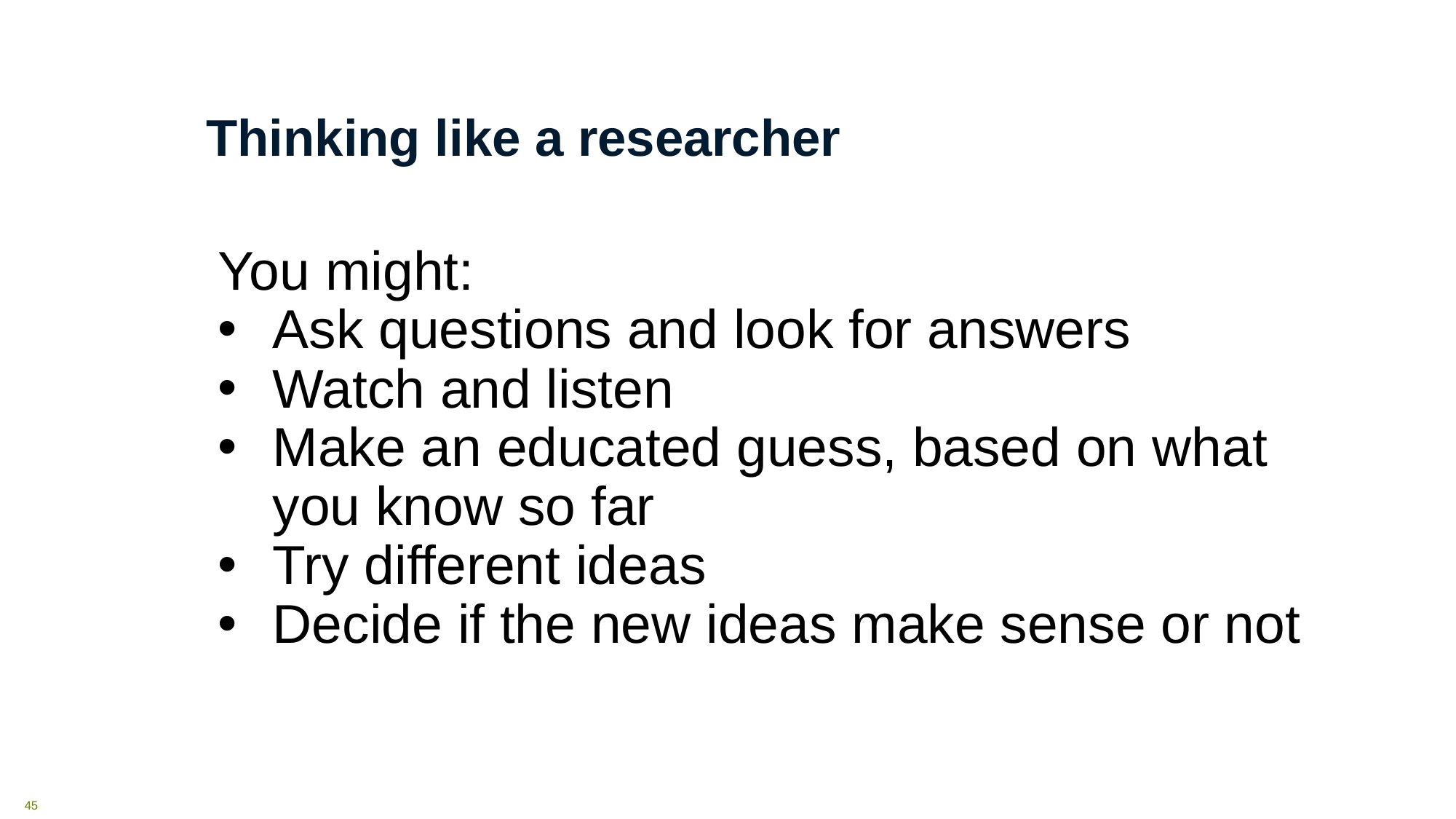

# Thinking like a researcher

You might:
Ask questions and look for answers
Watch and listen
Make an educated guess, based on what you know so far
Try different ideas
Decide if the new ideas make sense or not
45